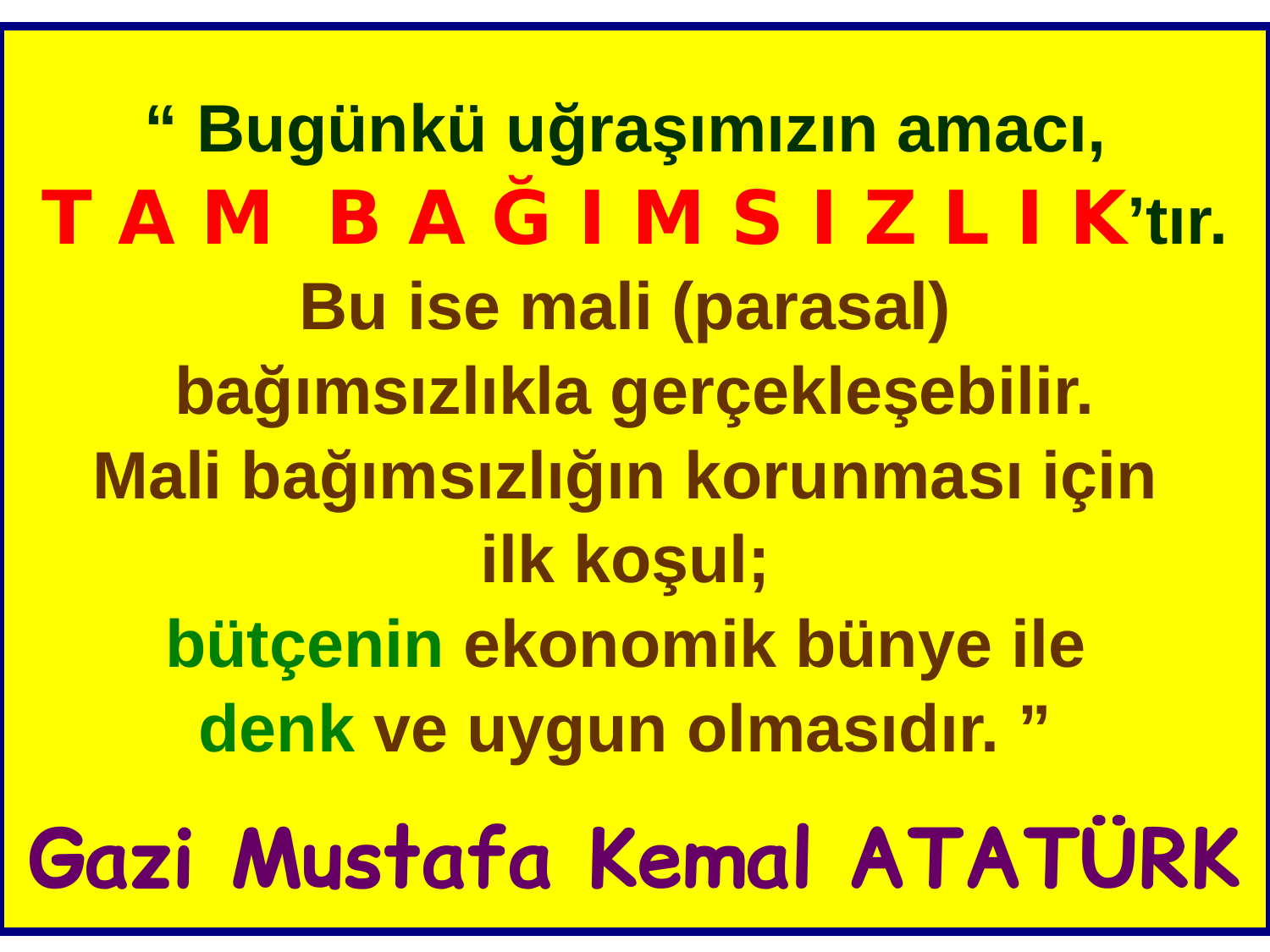

“ Bugünkü uğraşımızın amacı,
T A M  B A Ğ I M S I Z L I K’tır.
Bu ise mali (parasal)
bağımsızlıkla gerçekleşebilir.
Mali bağımsızlığın korunması için
ilk koşul;
bütçenin ekonomik bünye ile
denk ve uygun olmasıdır. ”

Gazi Mustafa Kemal ATATÜRK